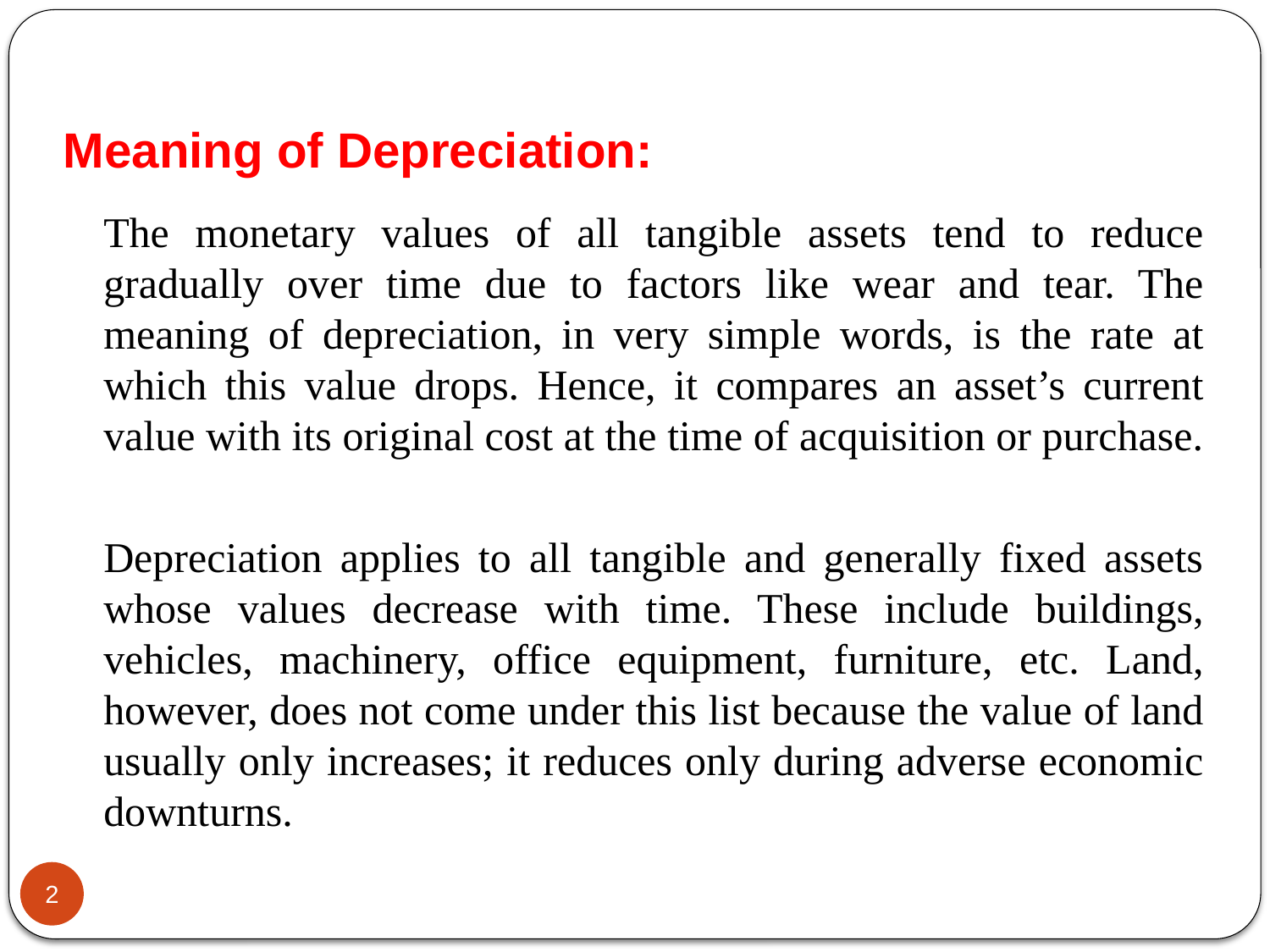

# Meaning of Depreciation:

	The monetary values of all tangible assets tend to reduce gradually over time due to factors like wear and tear. The meaning of depreciation, in very simple words, is the rate at which this value drops. Hence, it compares an asset’s current value with its original cost at the time of acquisition or purchase.

	Depreciation applies to all tangible and generally fixed assets whose values decrease with time. These include buildings, vehicles, machinery, office equipment, furniture, etc. Land, however, does not come under this list because the value of land usually only increases; it reduces only during adverse economic downturns.
2